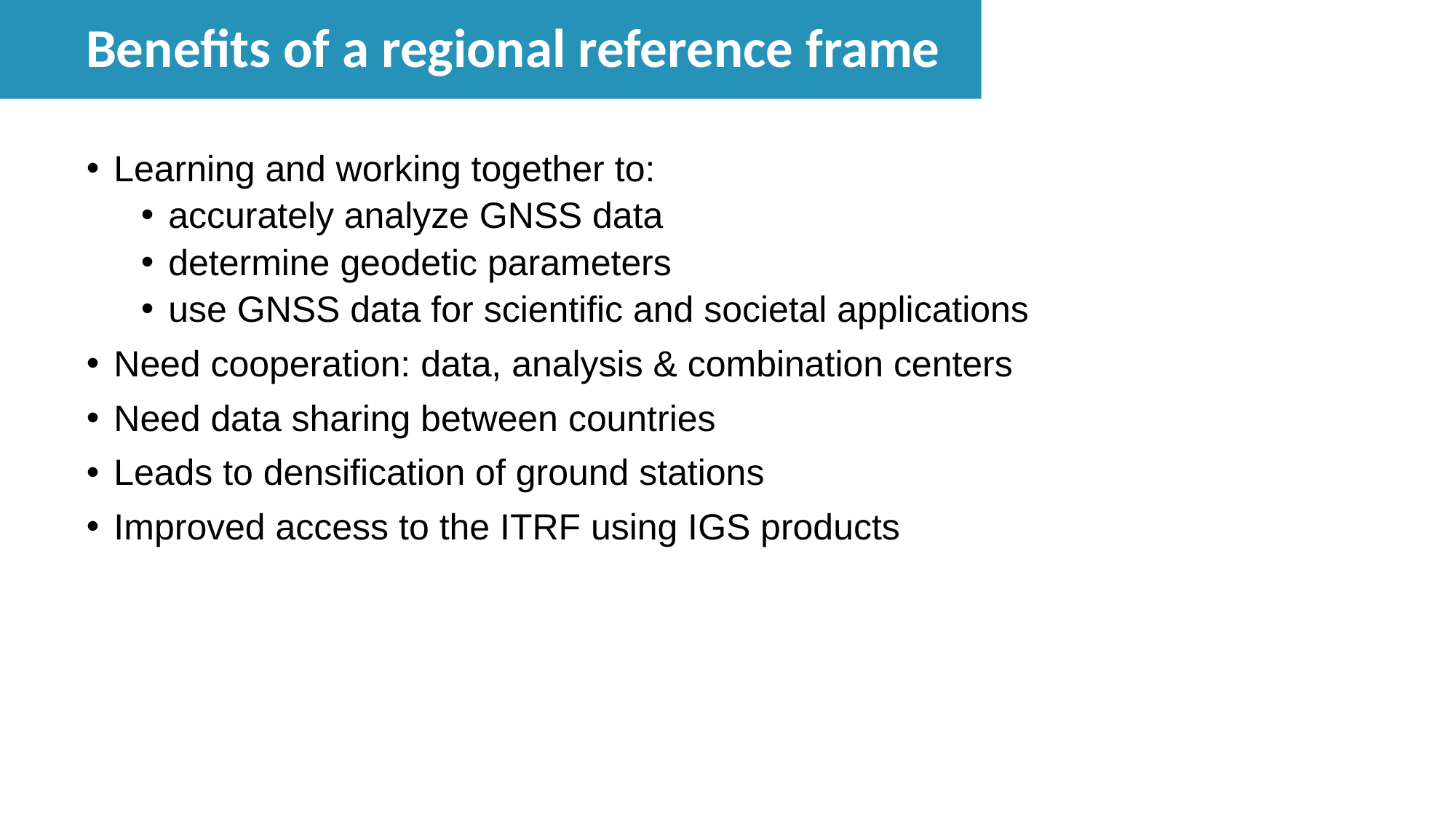

Benefits of a regional reference frame
# Benefits of a regional reference frame?
Learning and working together to:
accurately analyze GNSS data
determine geodetic parameters
use GNSS data for scientific and societal applications
Need cooperation: data, analysis & combination centers
Need data sharing between countries
Leads to densification of ground stations
Improved access to the ITRF using IGS products